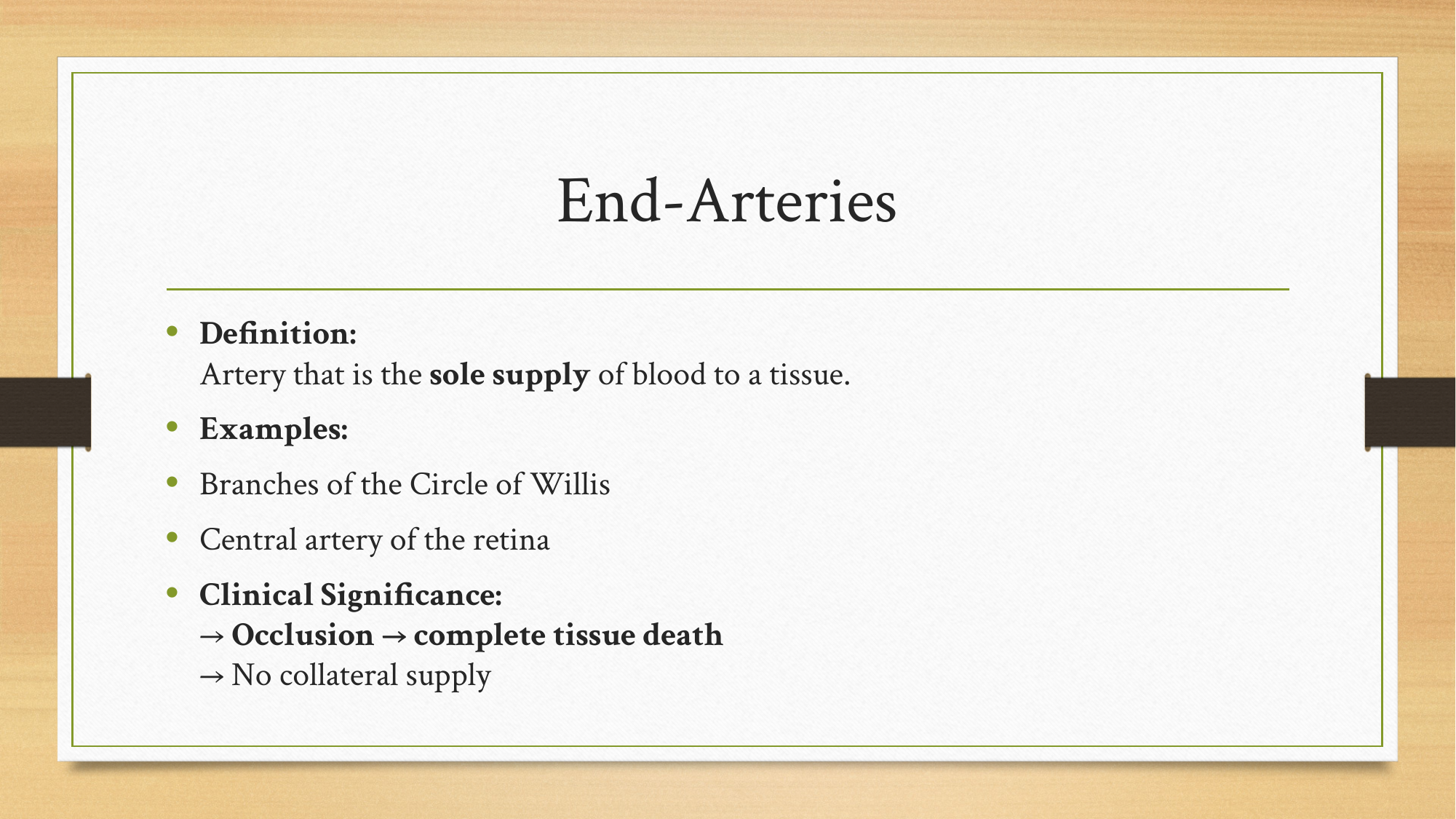

# End-Arteries
Definition:
Artery that is the sole supply of blood to a tissue.
Examples:
Branches of the Circle of Willis
Central artery of the retina
Clinical Significance:
→ Occlusion → complete tissue death
→ No collateral supply